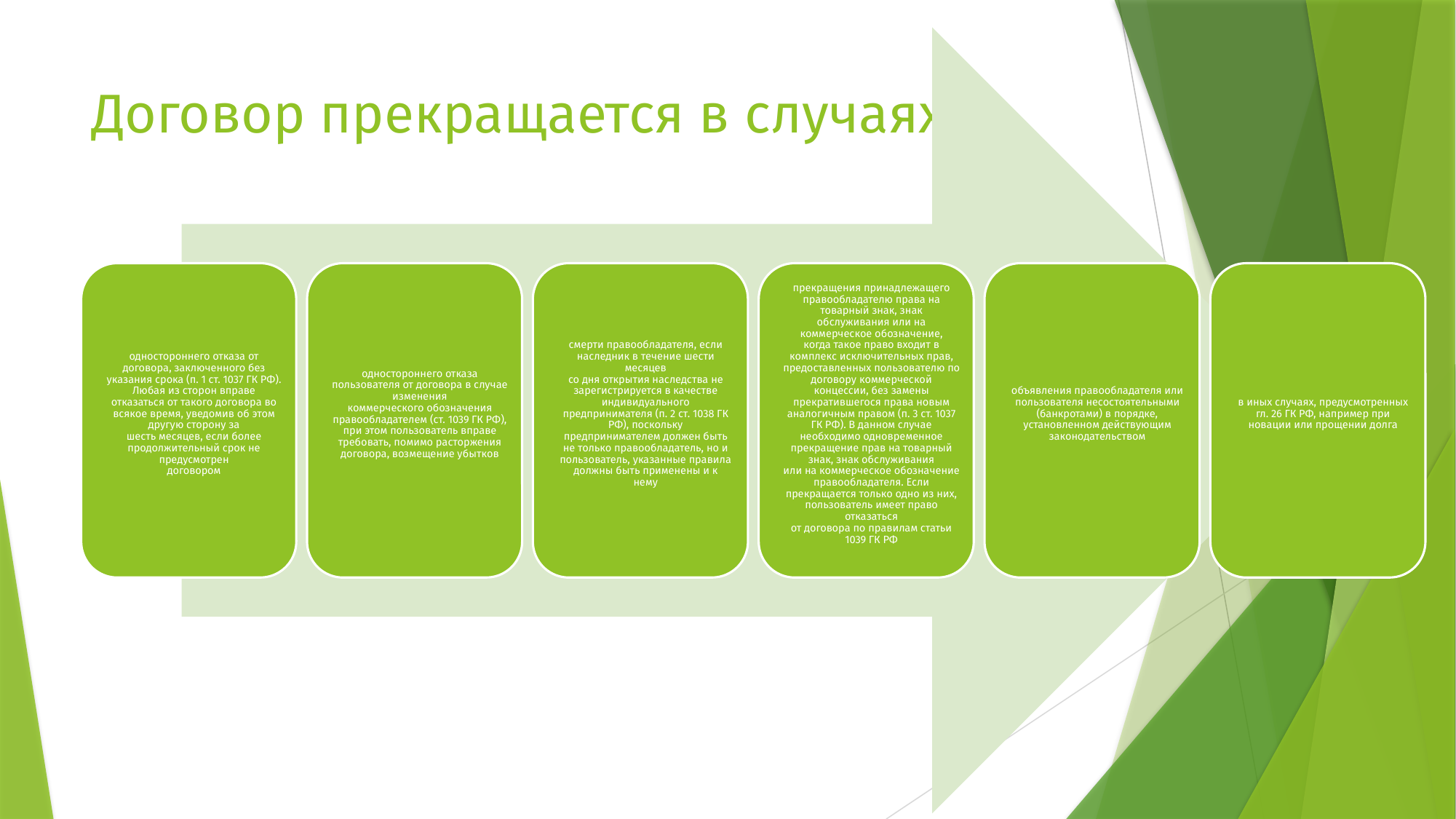

одностороннего отказа от договора, заключенного без указания срока (п. 1 ст. 1037 ГК РФ). Любая из сторон вправе отказаться от такого договора во всякое время, уведомив об этом другую сторону за
шесть месяцев, если более продолжительный срок не предусмотрен
договором
одностороннего отказа пользователя от договора в случае изменения
коммерческого обозначения правообладателем (ст. 1039 ГК РФ),
при этом пользователь вправе требовать, помимо расторжения договора, возмещение убытков
смерти правообладателя, если наследник в течение шести месяцев
со дня открытия наследства не зарегистрируется в качестве индивидуального предпринимателя (п. 2 ст. 1038 ГК РФ), поскольку
предпринимателем должен быть не только правообладатель, но и
пользователь, указанные правила должны быть применены и к
нему
прекращения принадлежащего правообладателю права на товарный знак, знак обслуживания или на коммерческое обозначение,
когда такое право входит в комплекс исключительных прав, предоставленных пользователю по договору коммерческой концессии, без замены прекратившегося права новым аналогичным правом (п. 3 ст. 1037 ГК РФ). В данном случае необходимо одновременное прекращение прав на товарный знак, знак обслуживания
или на коммерческое обозначение правообладателя. Если прекращается только одно из них, пользователь имеет право отказаться
от договора по правилам статьи 1039 ГК РФ
объявления правообладателя или пользователя несостоятельными
(банкротами) в порядке, установленном действующим законодательством
в иных случаях, предусмотренных гл. 26 ГК РФ, например при новации или прощении долга
# Договор прекращается в случаях: